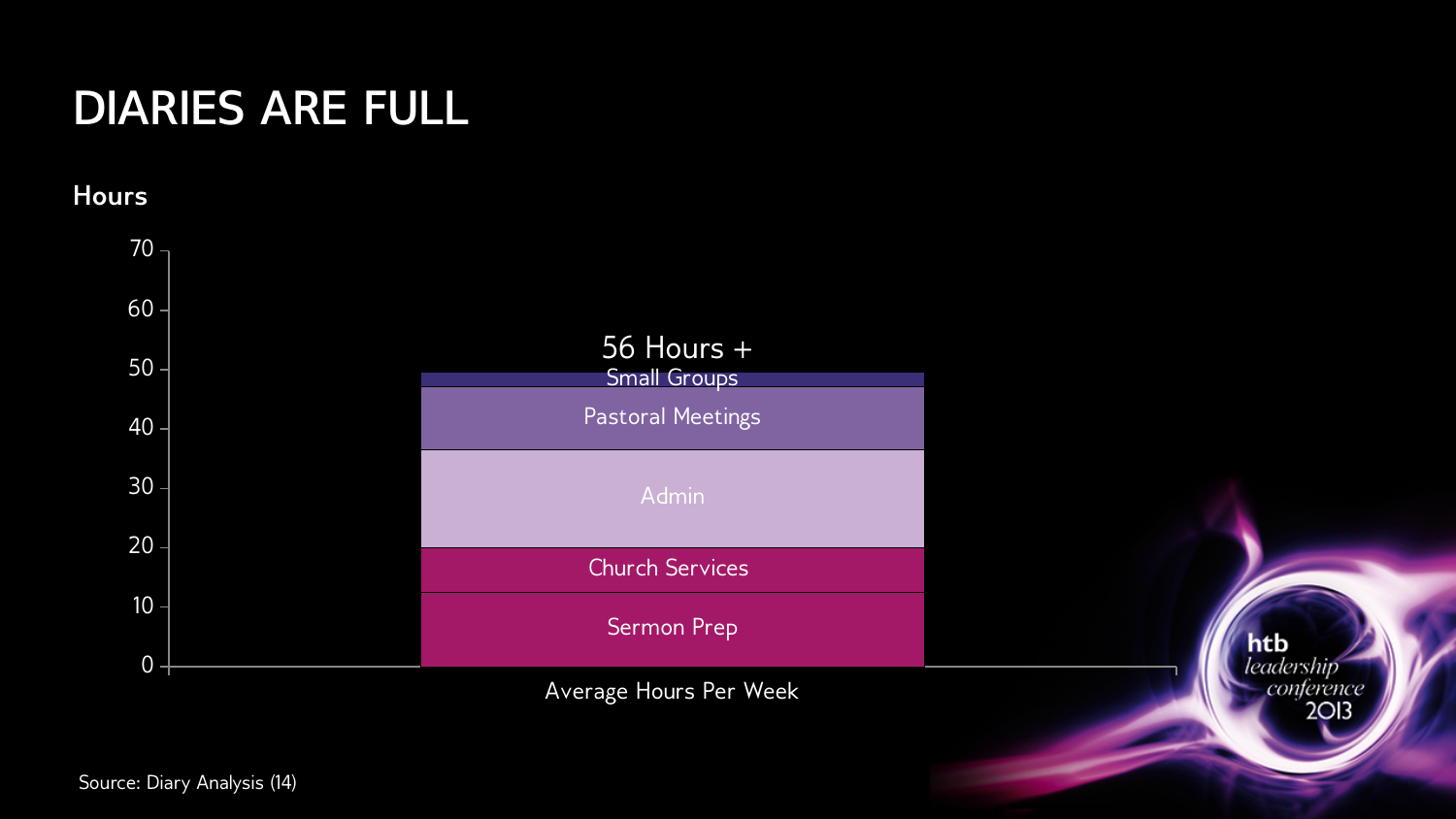

# DIARIES ARE FULL

### Chart

| Category | Sermon Prep | Church Services  | Admin | Pastoral Meetings | Small Groups | Column2 |
|---|---|---|---|---|---|---|
| Average Hours Per Week | 12.5 | 7.5 | 16.6 | 10.5 | 2.5 | None |
Hours
56 Hours +
 Source: Diary Analysis (14)